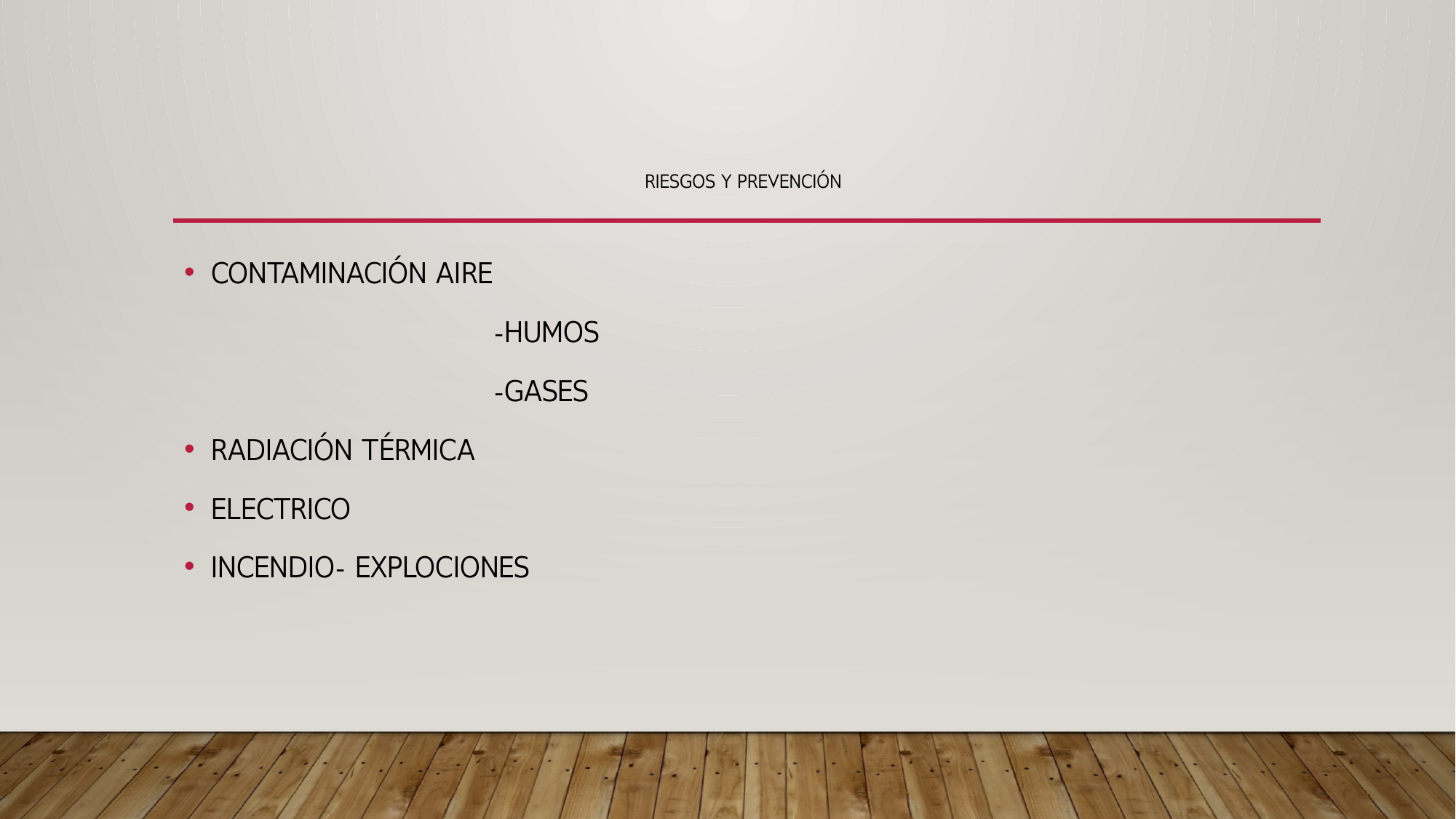

# RIESGOS Y PREVENCIÓN
CONTAMINACIÓN AIRE
                                  -HUMOS
                                  -GASES
RADIACIÓN TÉRMICA
ELECTRICO
INCENDIO- EXPLOCIONES